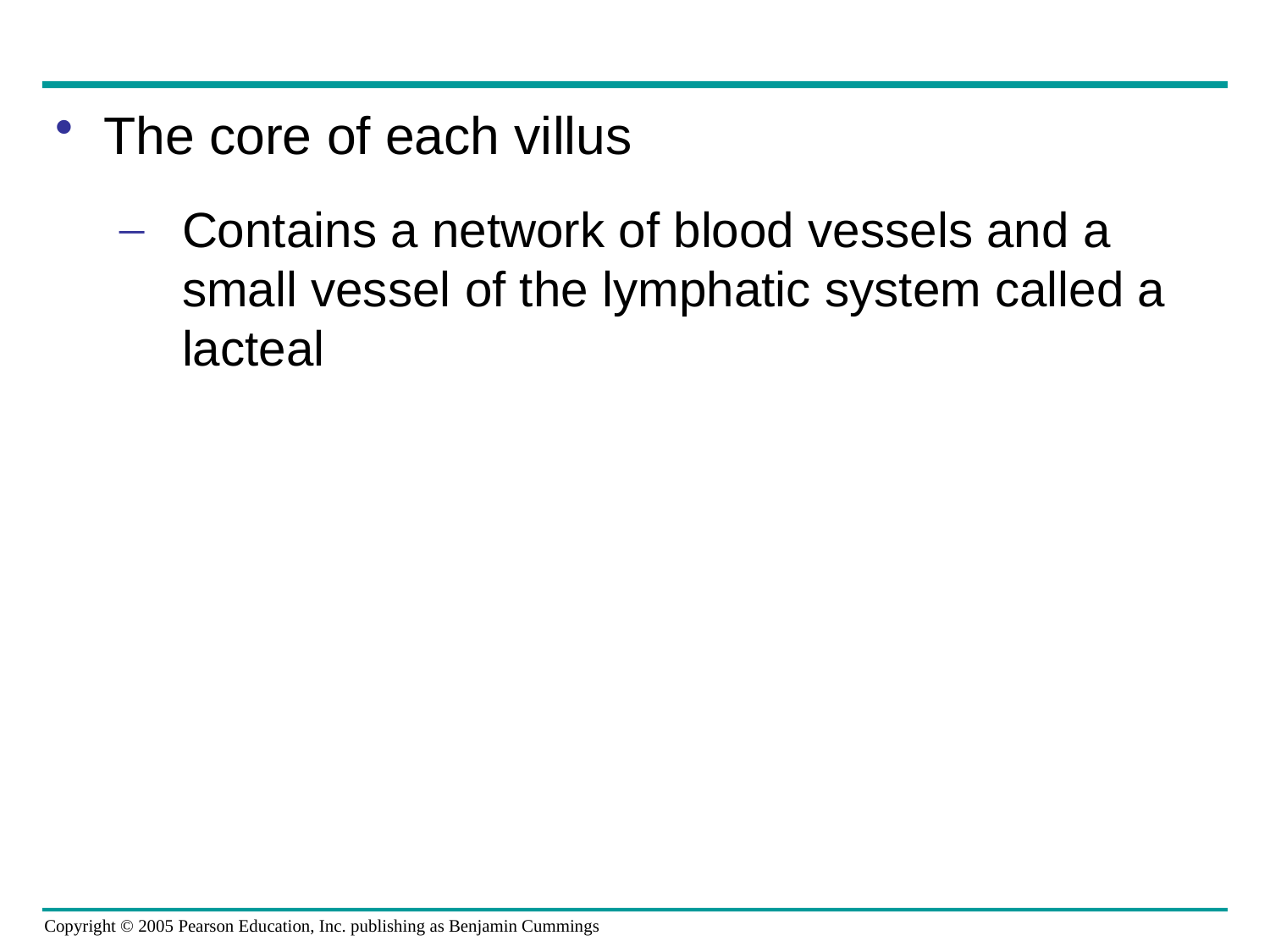

#
The core of each villus
Contains a network of blood vessels and a small vessel of the lymphatic system called a lacteal